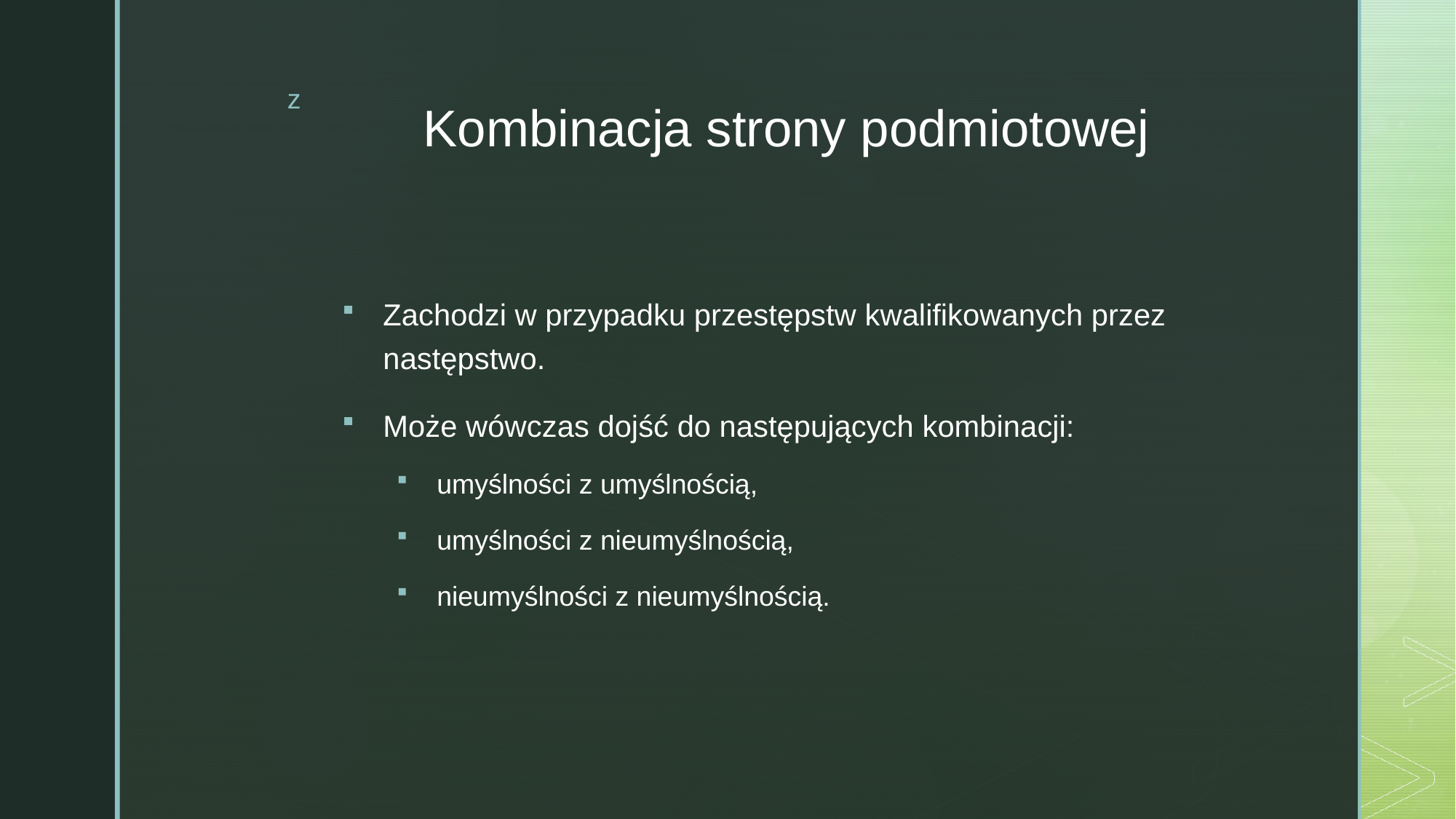

# Kombinacja strony podmiotowej
Zachodzi w przypadku przestępstw kwalifikowanych przez następstwo.
Może wówczas dojść do następujących kombinacji:
umyślności z umyślnością,
umyślności z nieumyślnością,
nieumyślności z nieumyślnością.